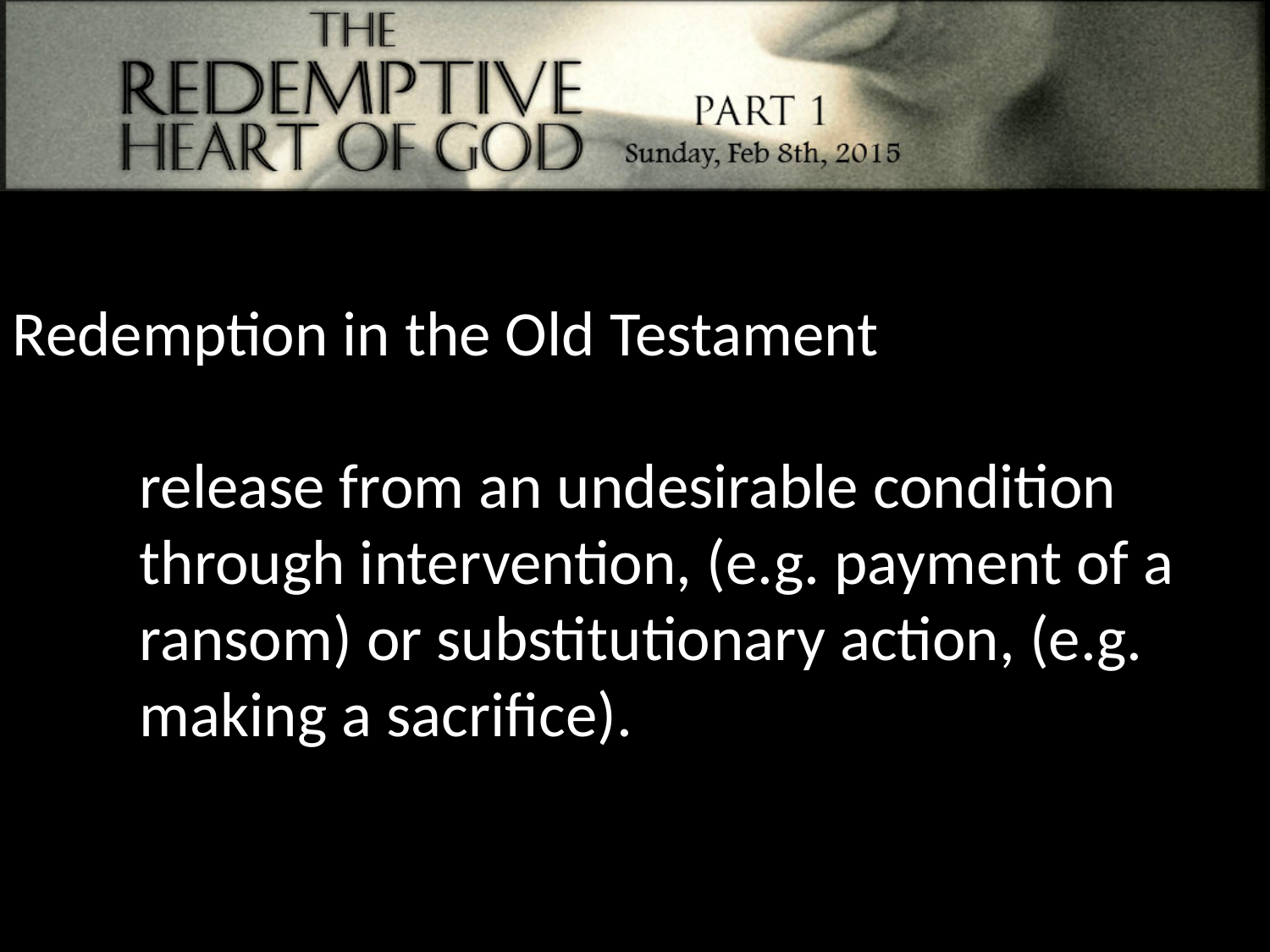

Redemption in the Old Testament

release from an undesirable condition through intervention, (e.g. payment of a ransom) or substitutionary action, (e.g. making a sacrifice).